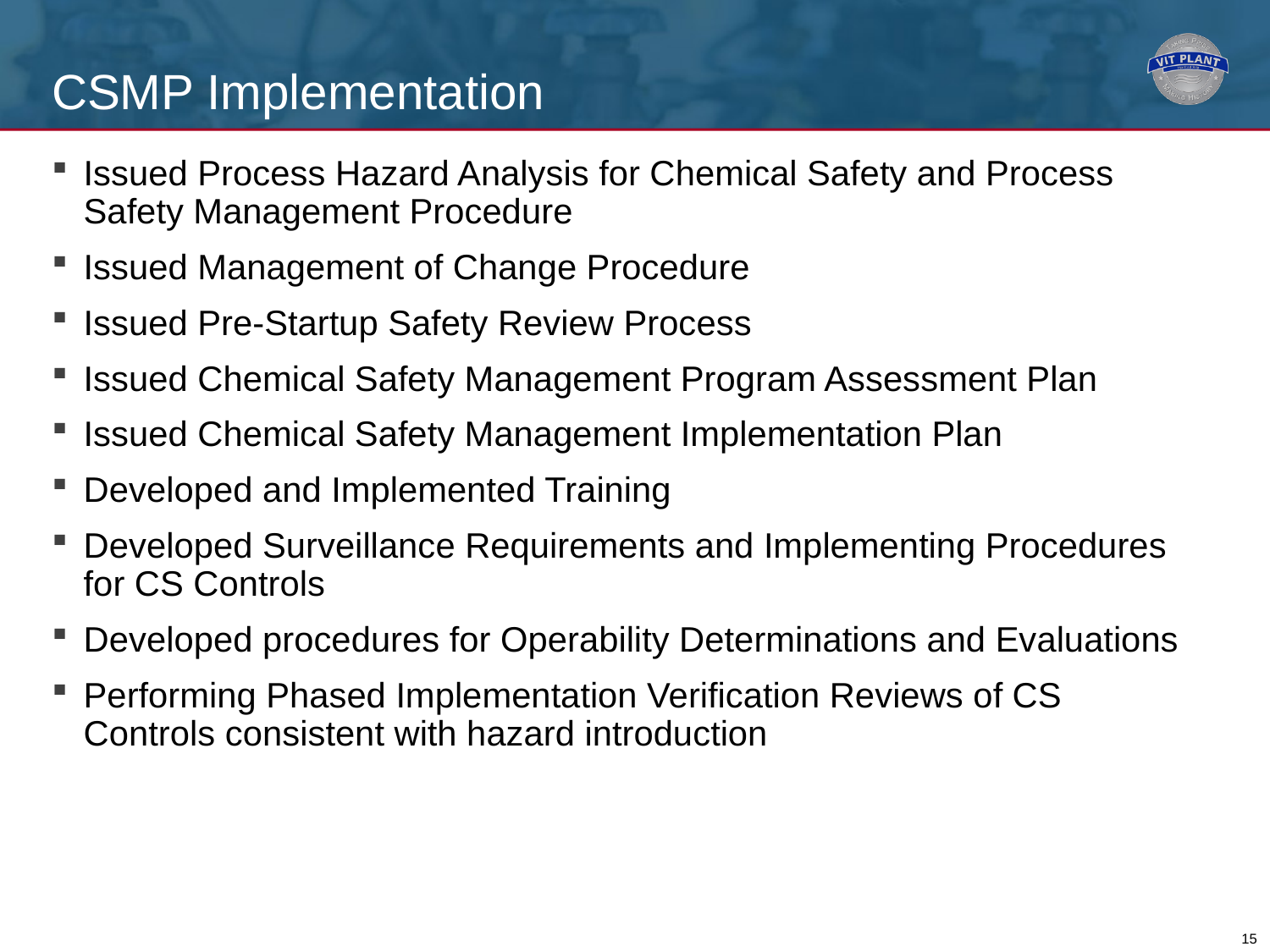

# CSMP Implementation
Issued Process Hazard Analysis for Chemical Safety and Process Safety Management Procedure
Issued Management of Change Procedure
Issued Pre-Startup Safety Review Process
Issued Chemical Safety Management Program Assessment Plan
Issued Chemical Safety Management Implementation Plan
Developed and Implemented Training
Developed Surveillance Requirements and Implementing Procedures for CS Controls
Developed procedures for Operability Determinations and Evaluations
Performing Phased Implementation Verification Reviews of CS Controls consistent with hazard introduction

15